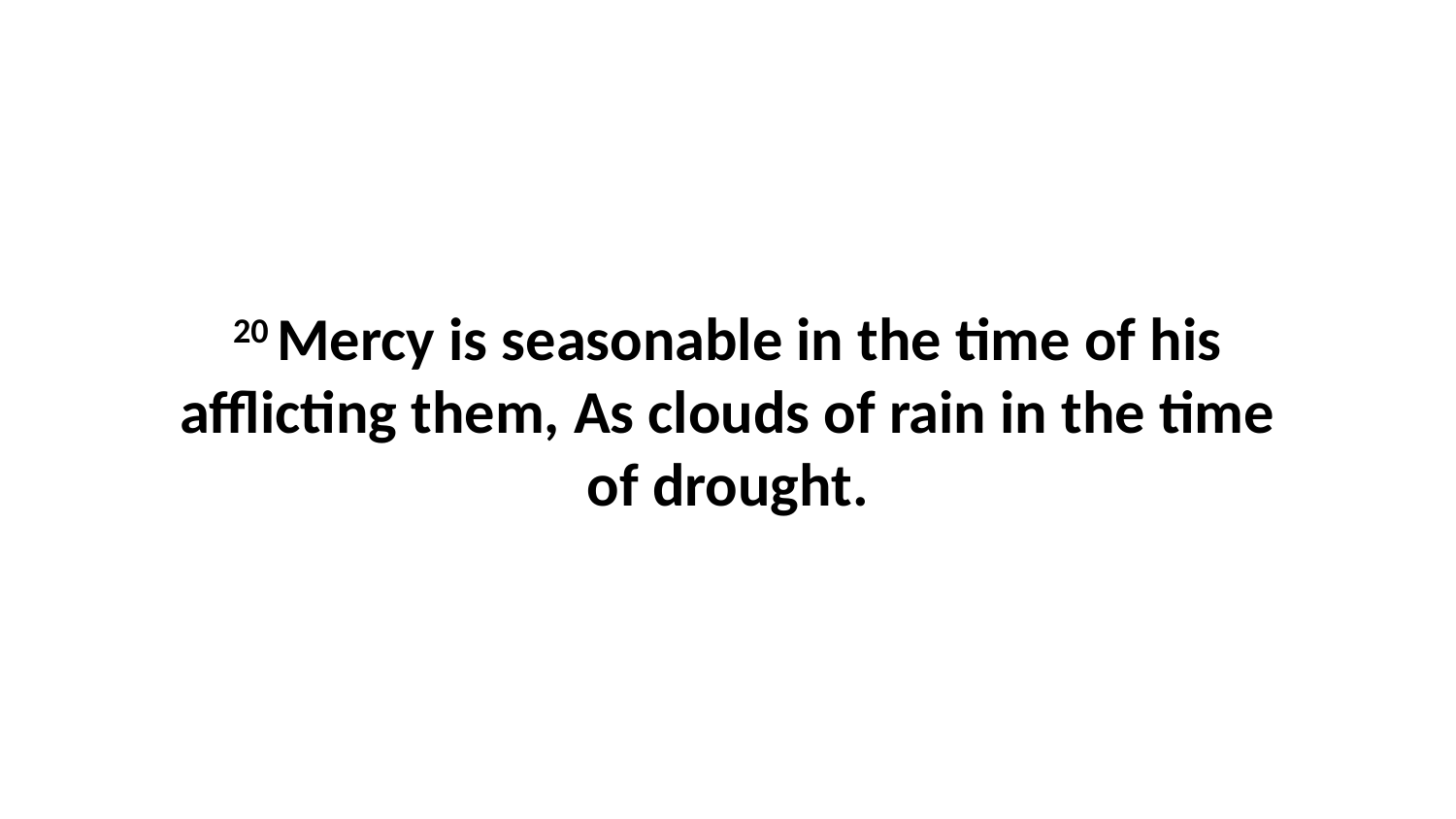

20 Mercy is seasonable in the time of his afflicting them, As clouds of rain in the time of drought.